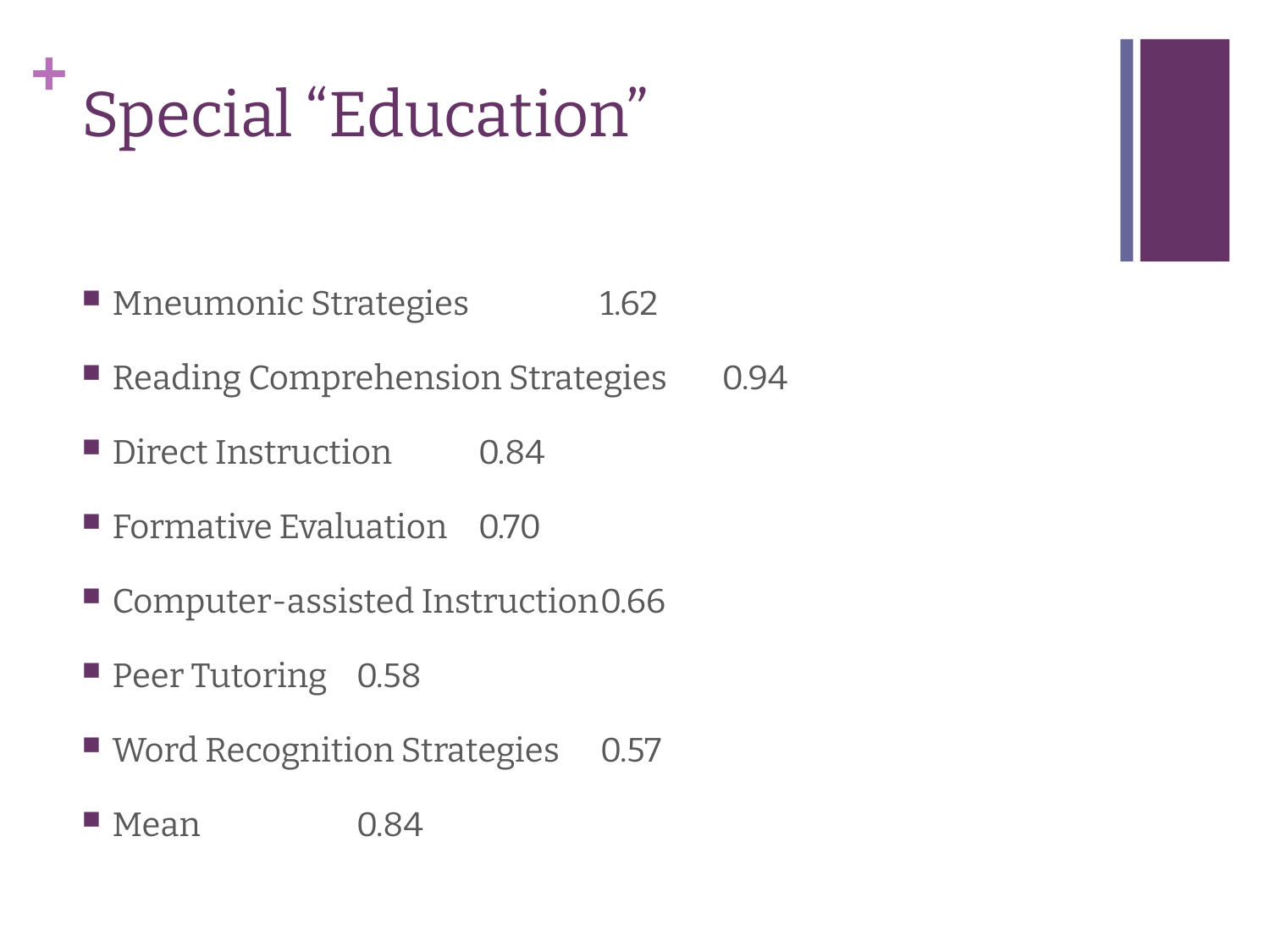

# Special “Education”
Mneumonic Strategies  		1.62
Reading Comprehension Strategies	0.94
Direct Instruction			0.84
Formative Evaluation			0.70
Computer-assisted Instruction	0.66
Peer Tutoring			0.58
Word Recognition Strategies	0.57
Mean				0.84